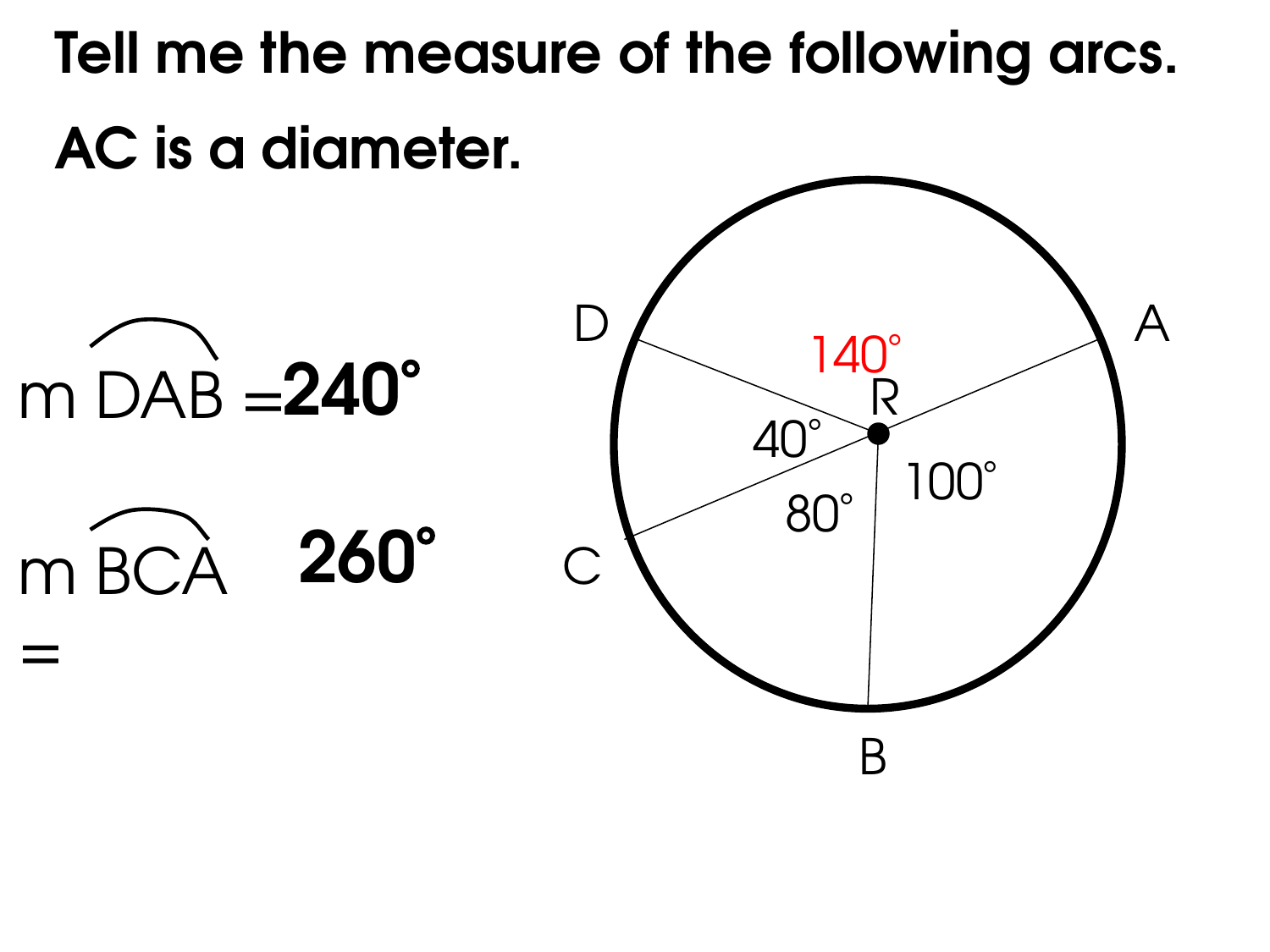

Tell me the measure of the following arcs.
AC is a diameter.

D
A

m DAB =
140°
240°

R
40°

100°
80°
260°

m BCA =
C
B